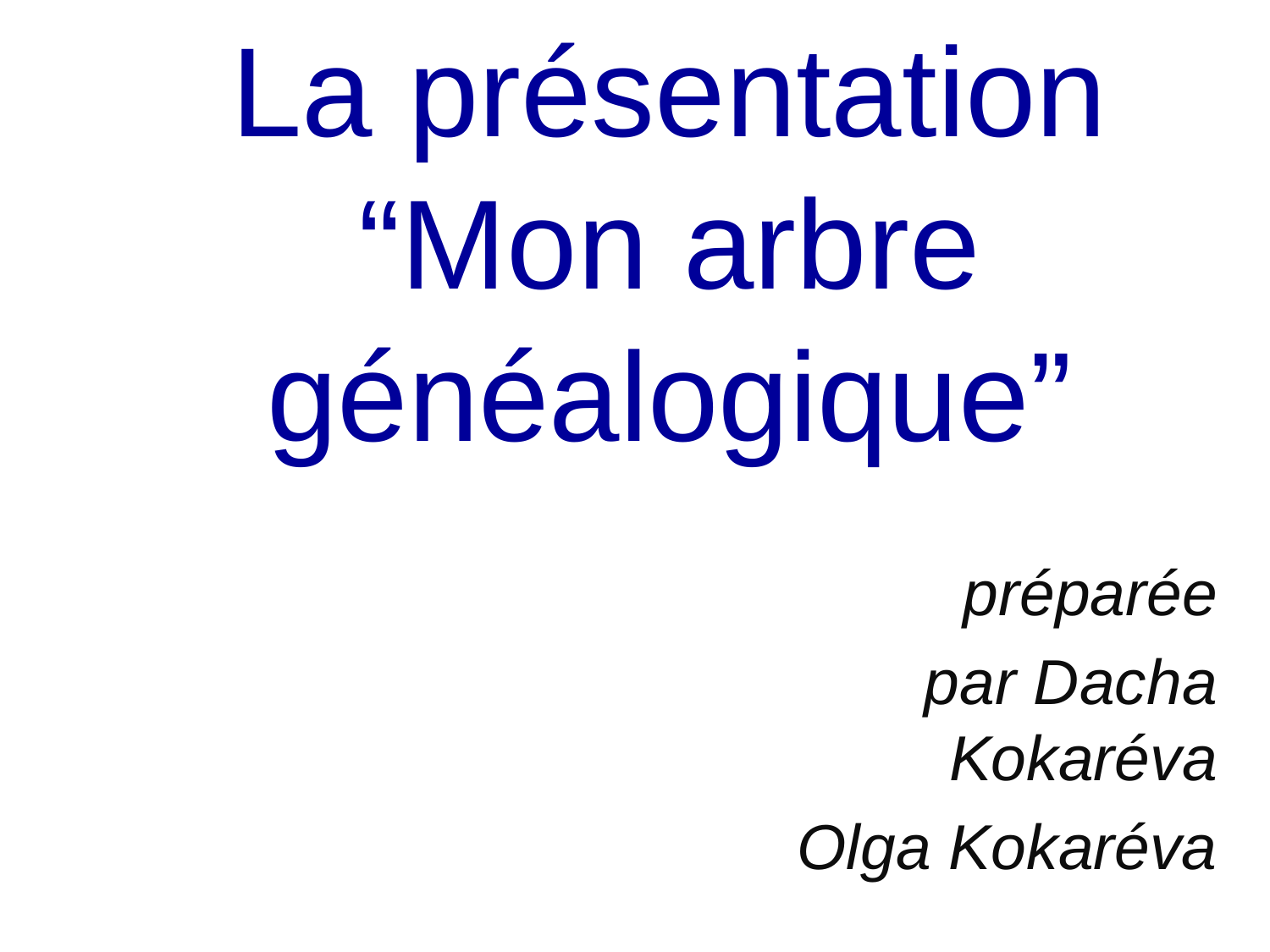

# La présentation “Mon arbre généalogique”
préparée
par Dacha Kokaréva
     Olga Kokaréva